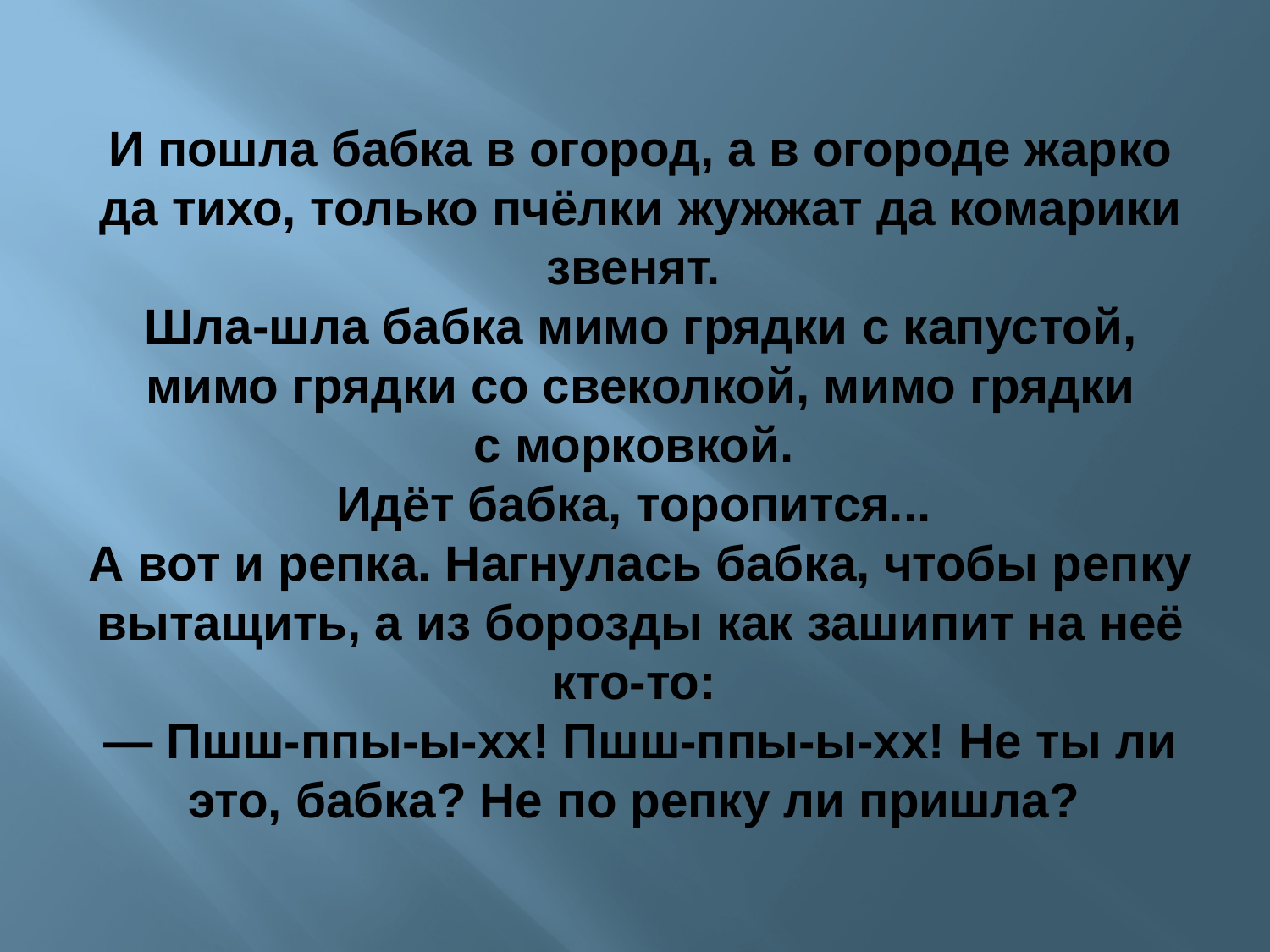

# И пошла бабка в огород, а в огороде жарко да тихо, только пчёлки жужжат да комарики звенят. Шла-шла бабка мимо грядки с капустой, мимо грядки со свеколкой, мимо грядки с морковкой. Идёт бабка, торопится... А вот и репка. Нагнулась бабка, чтобы репку вытащить, а из борозды как зашипит на неё кто-то: — Пшш-ппы-ы-хх! Пшш-ппы-ы-хх! Не ты ли это, бабка? Не по репку ли пришла?